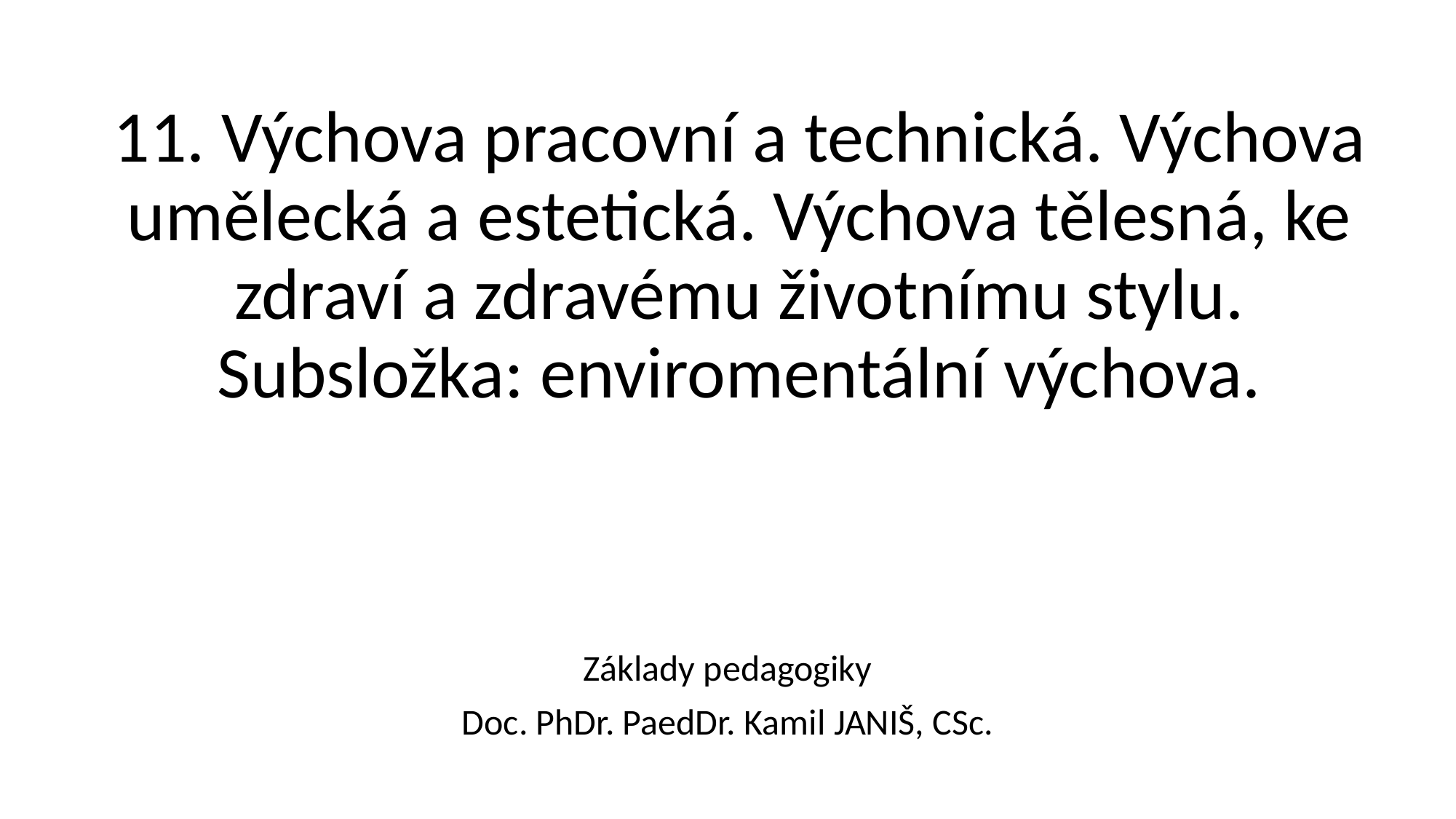

# 11. Výchova pracovní a technická. Výchova umělecká a estetická. Výchova tělesná, ke zdraví a zdravému životnímu stylu. Subsložka: enviromentální výchova.
Základy pedagogiky
Doc. PhDr. PaedDr. Kamil JANIŠ, CSc.